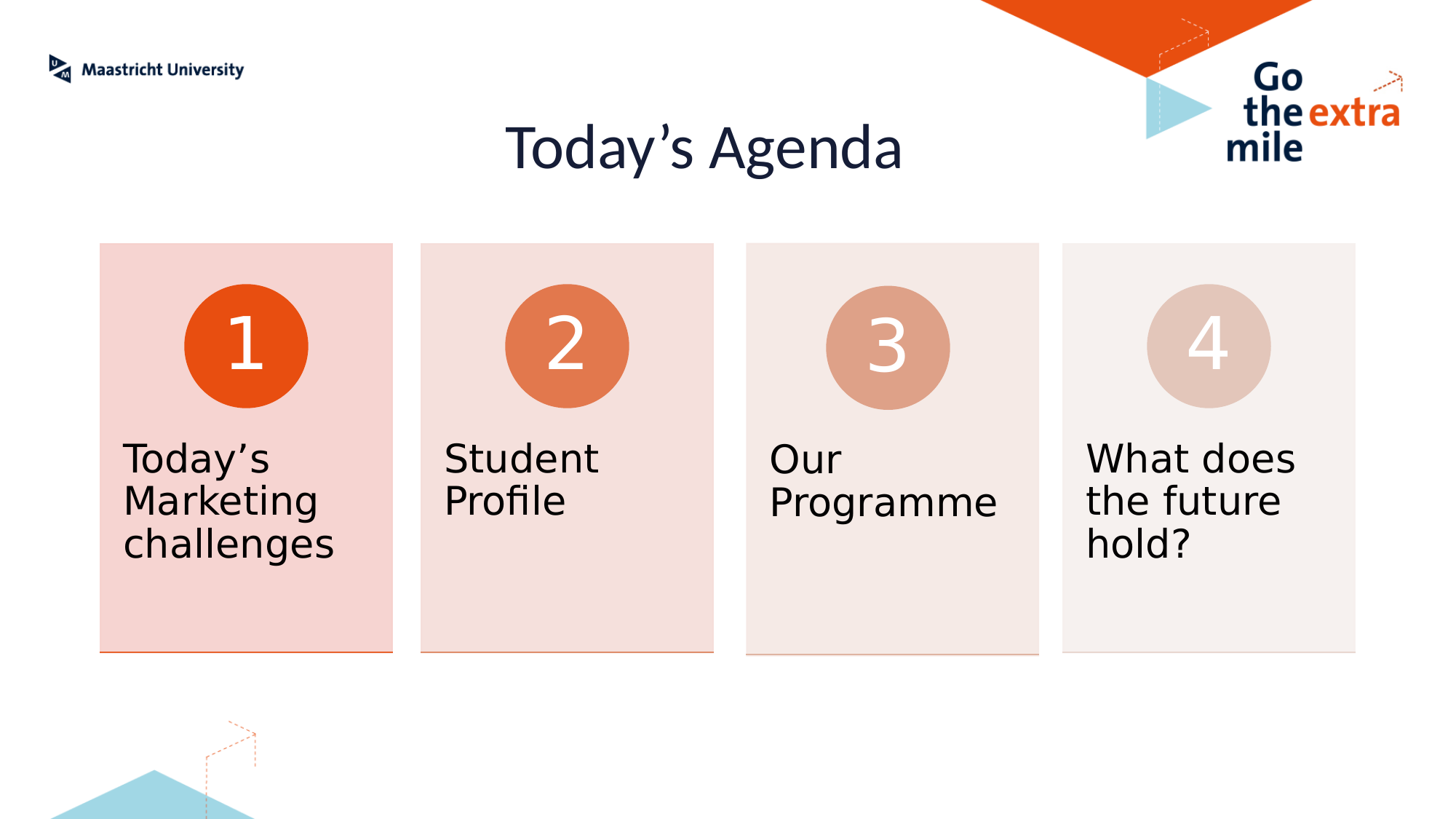

Today’s Agenda
Today’s Marketing challenges
1
Student Profile
2
Our Programme
3
What does the future hold?
4